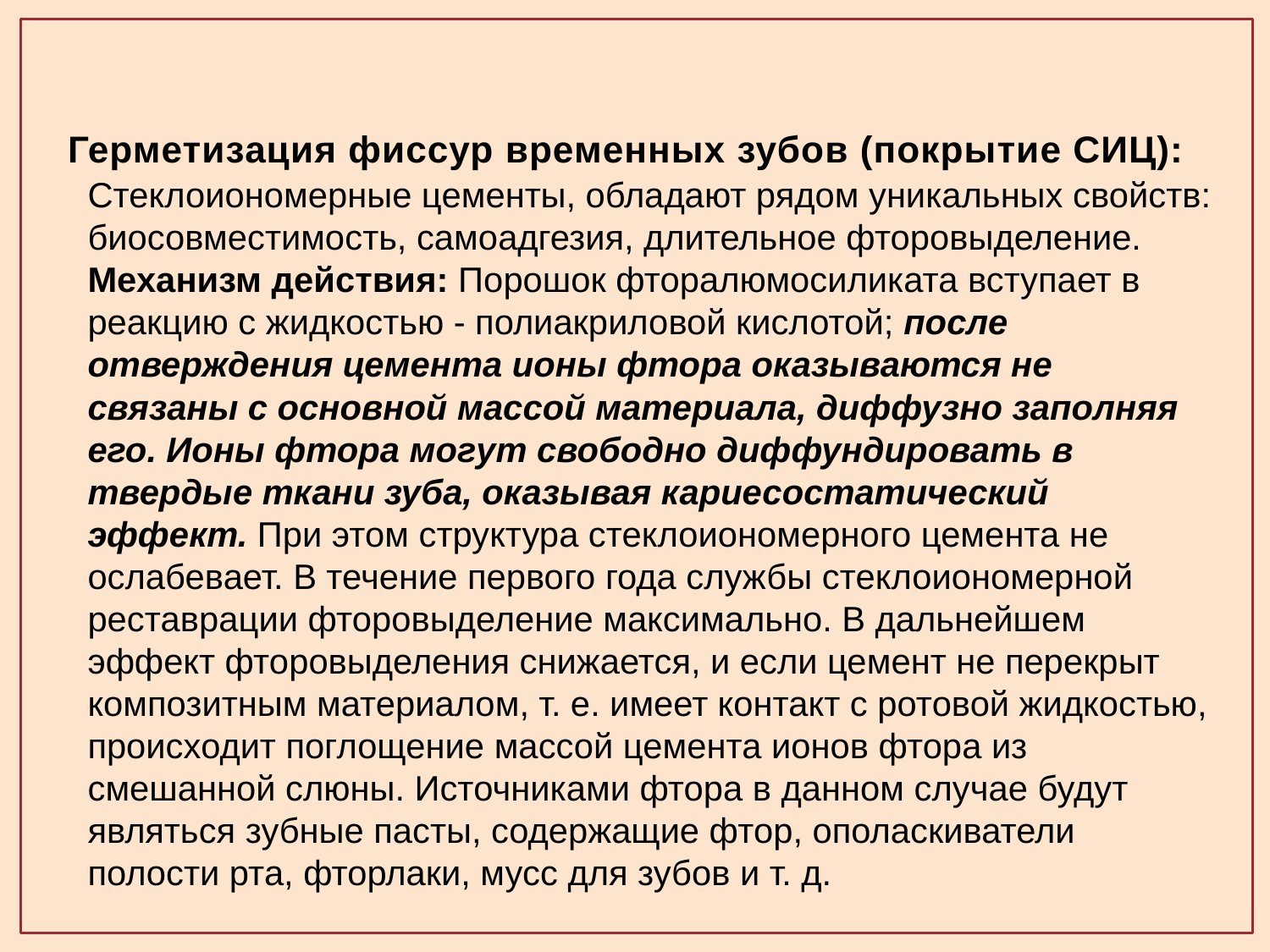

# Герметизация фиссур временных зубов (покрытие СИЦ):
Стеклоиономерные цементы, обладают рядом уникальных свойств: биосовместимость, самоадгезия, длительное фторовыделение.
Механизм действия: Порошок фторалюмосиликата вступает в реакцию с жидкостью - полиакриловой кислотой; после отверждения цемента ионы фтора оказываются не связаны с основной массой материала, диффузно заполняя его. Ионы фтора могут свободно диффундировать в твердые ткани зуба, оказывая кариесостатический эффект. При этом структура стеклоиономерного цемента не ослабевает. В течение первого года службы стеклоиономерной реставрации фторовыделение максимально. В дальнейшем эффект фторовыделения снижается, и если цемент не перекрыт композитным материалом, т. е. имеет контакт с ротовой жидкостью, происходит поглощение массой цемента ионов фтора из смешанной слюны. Источниками фтора в данном случае будут являться зубные пасты, содержащие фтор, ополаскиватели полости рта, фторлаки, мусс для зубов и т. д.